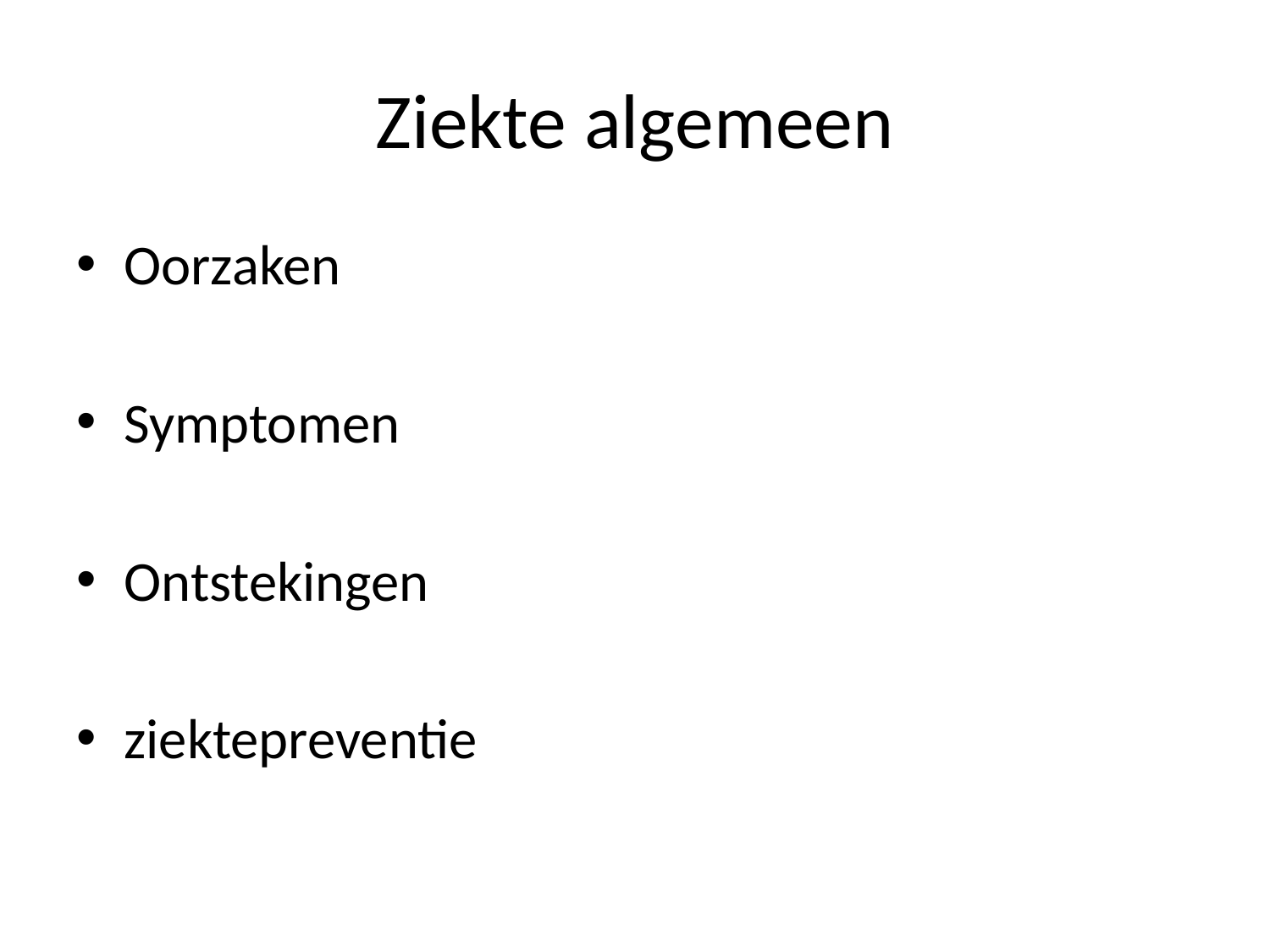

# Ziekte algemeen
Oorzaken

Symptomen

Ontstekingen

ziektepreventie